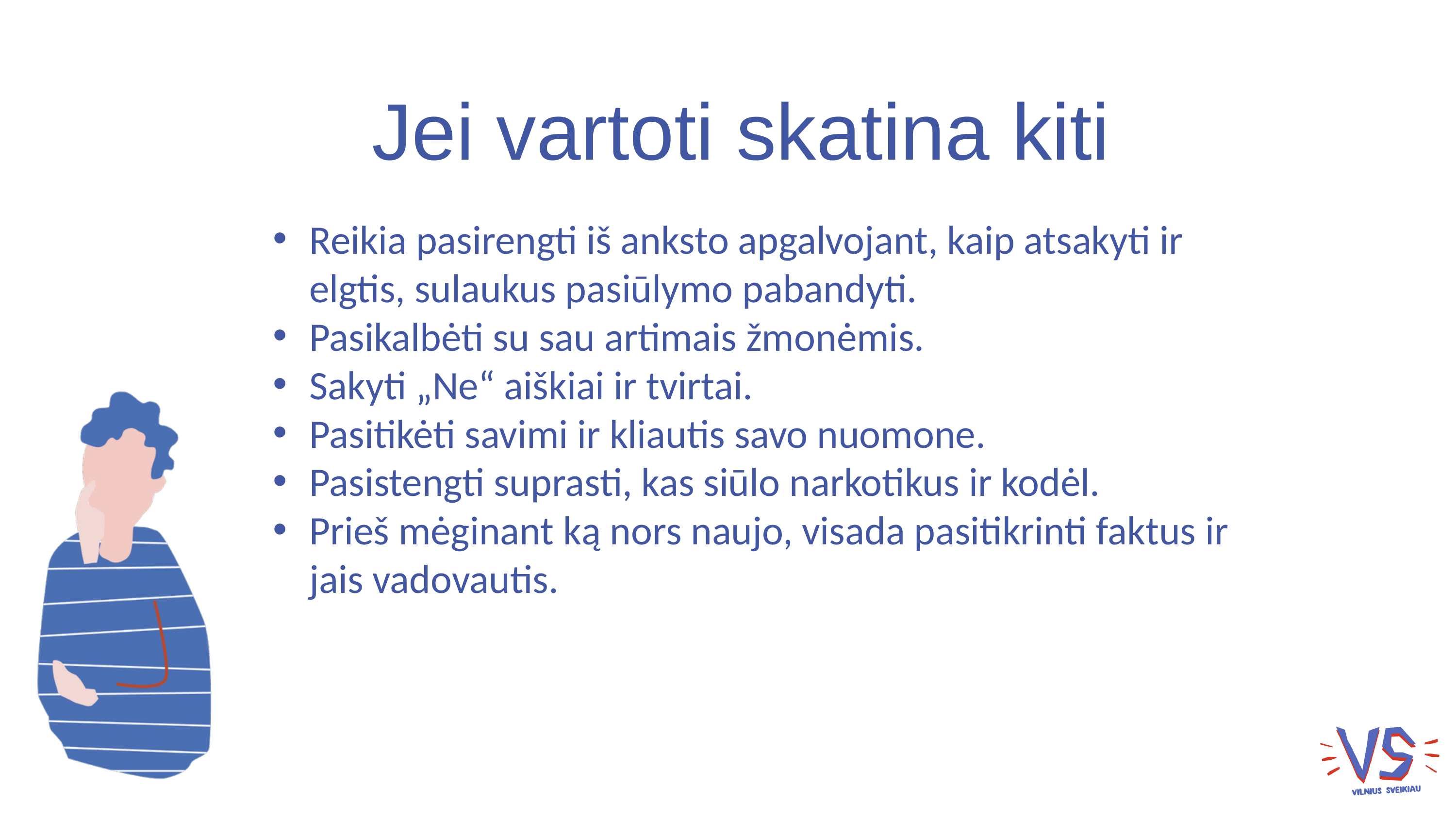

Jei vartoti skatina kiti
Reikia pasirengti iš anksto apgalvojant, kaip atsakyti ir elgtis, sulaukus pasiūlymo pabandyti.
Pasikalbėti su sau artimais žmonėmis.
Sakyti „Ne“ aiškiai ir tvirtai.
Pasitikėti savimi ir kliautis savo nuomone.
Pasistengti suprasti, kas siūlo narkotikus ir kodėl.
Prieš mėginant ką nors naujo, visada pasitikrinti faktus ir jais vadovautis.